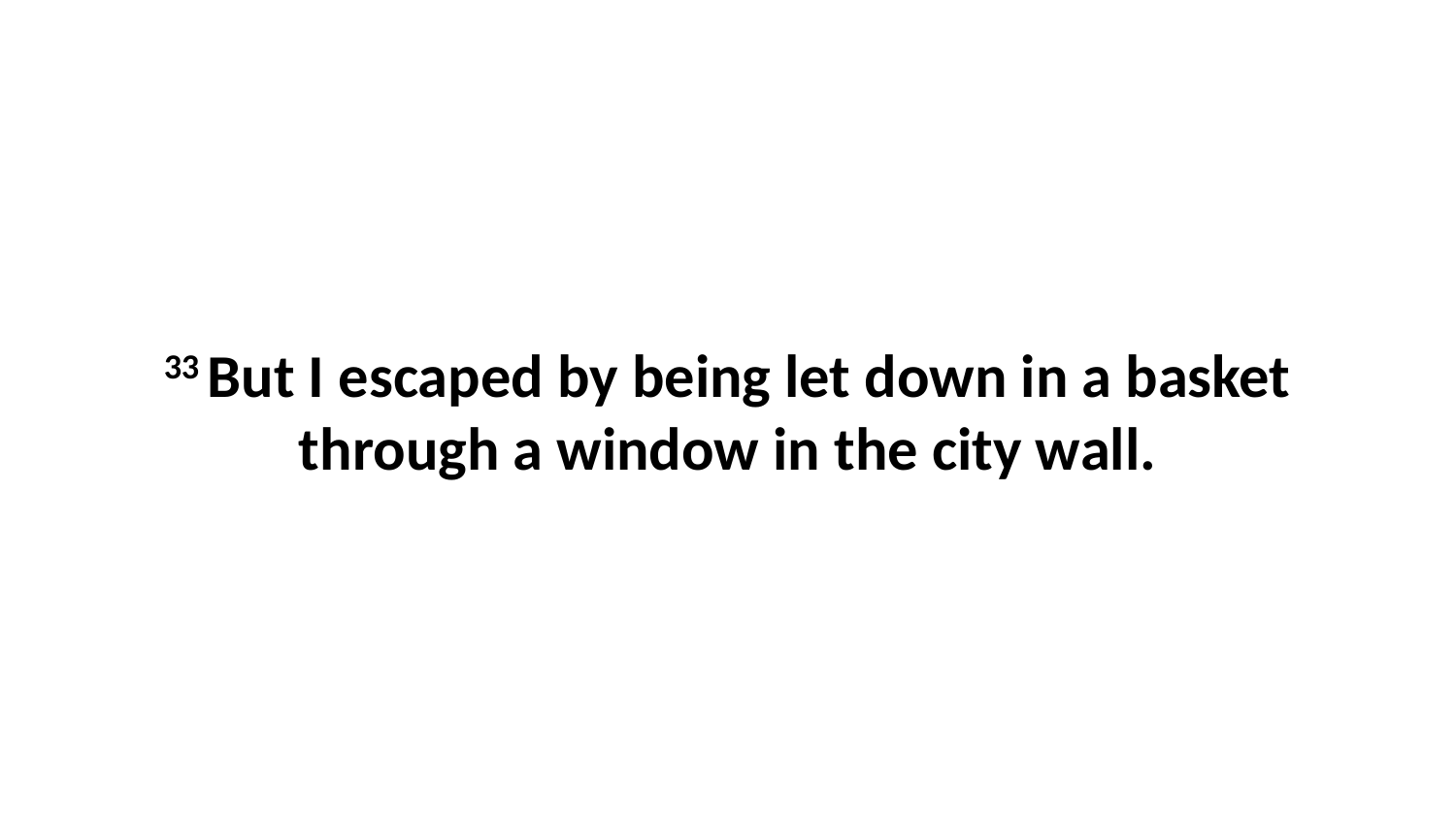

33 But I escaped by being let down in a basket through a window in the city wall.